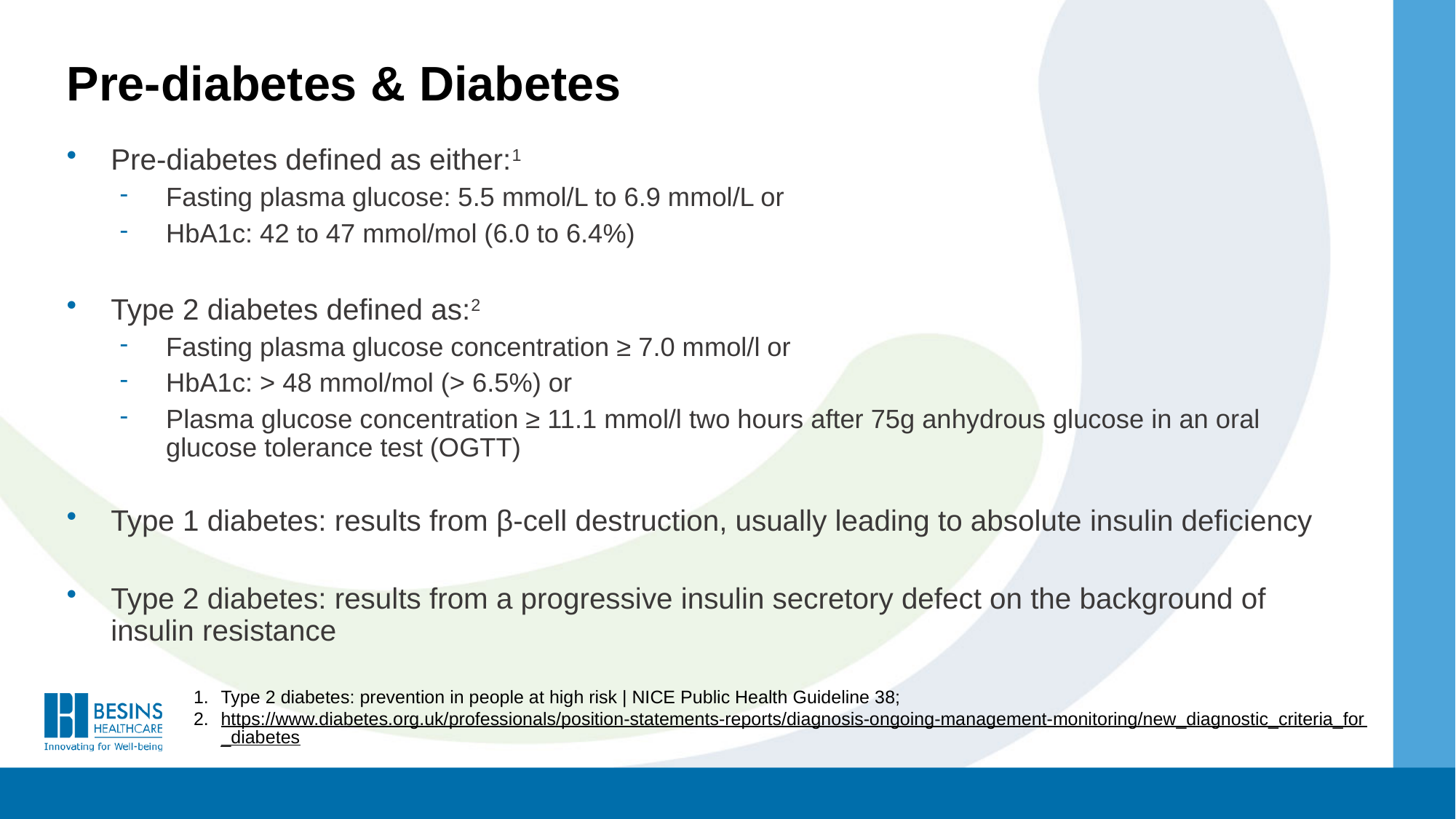

# Pre-diabetes & Diabetes
Pre-diabetes defined as either:1
Fasting plasma glucose: 5.5 mmol/L to 6.9 mmol/L or
HbA1c: 42 to 47 mmol/mol (6.0 to 6.4%)

Type 2 diabetes defined as:2
Fasting plasma glucose concentration ≥ 7.0 mmol/l or
HbA1c: > 48 mmol/mol (> 6.5%) or
Plasma glucose concentration ≥ 11.1 mmol/l two hours after 75g anhydrous glucose in an oral glucose tolerance test (OGTT)

Type 1 diabetes: results from β-cell destruction, usually leading to absolute insulin deficiency

Type 2 diabetes: results from a progressive insulin secretory defect on the background of insulin resistance

Type 2 diabetes: prevention in people at high risk | NICE Public Health Guideline 38;
https://www.diabetes.org.uk/professionals/position-statements-reports/diagnosis-ongoing-management-monitoring/new_diagnostic_criteria_for_diabetes